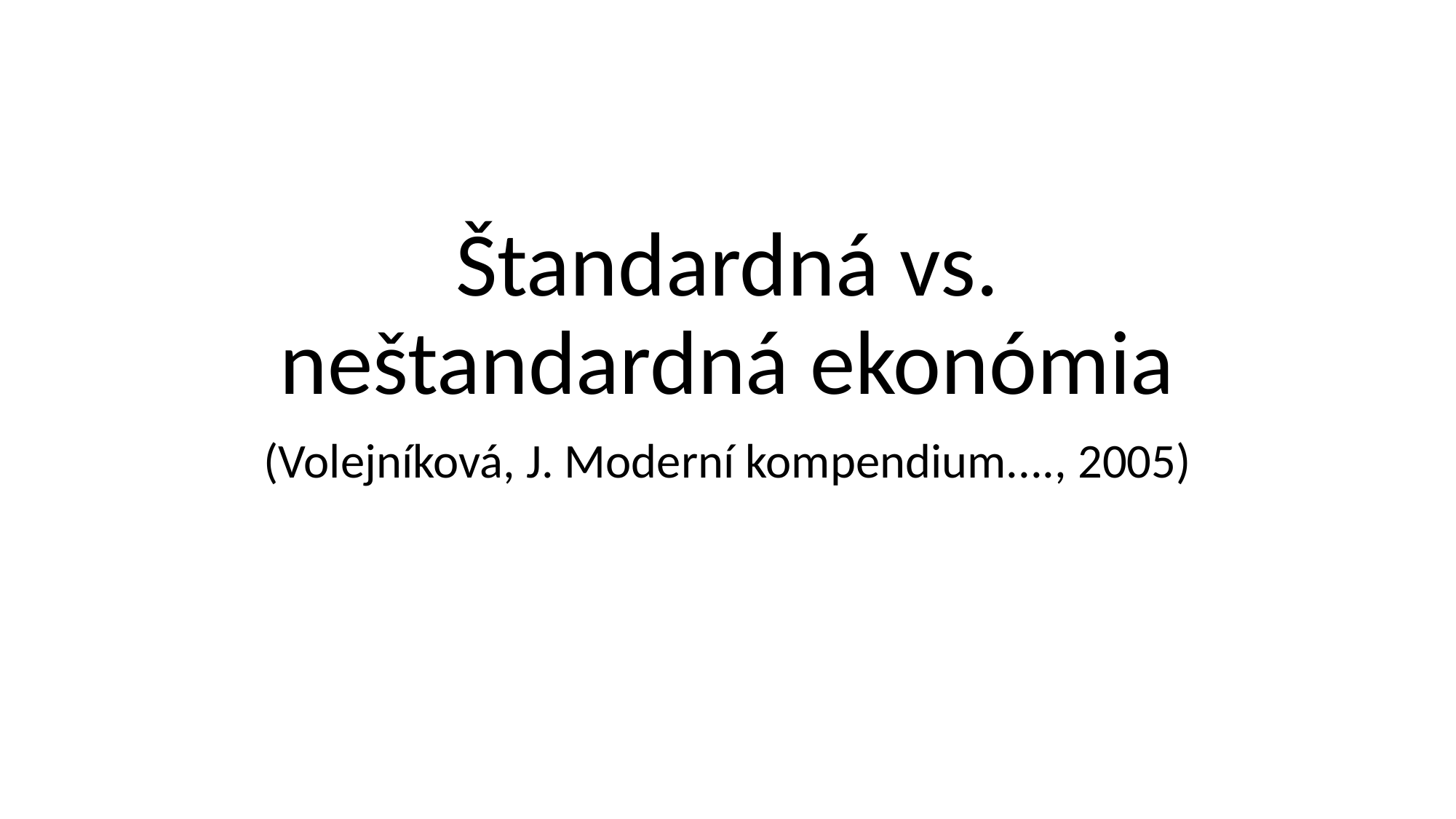

# Štandardná vs. neštandardná ekonómia
(Volejníková, J. Moderní kompendium...., 2005)